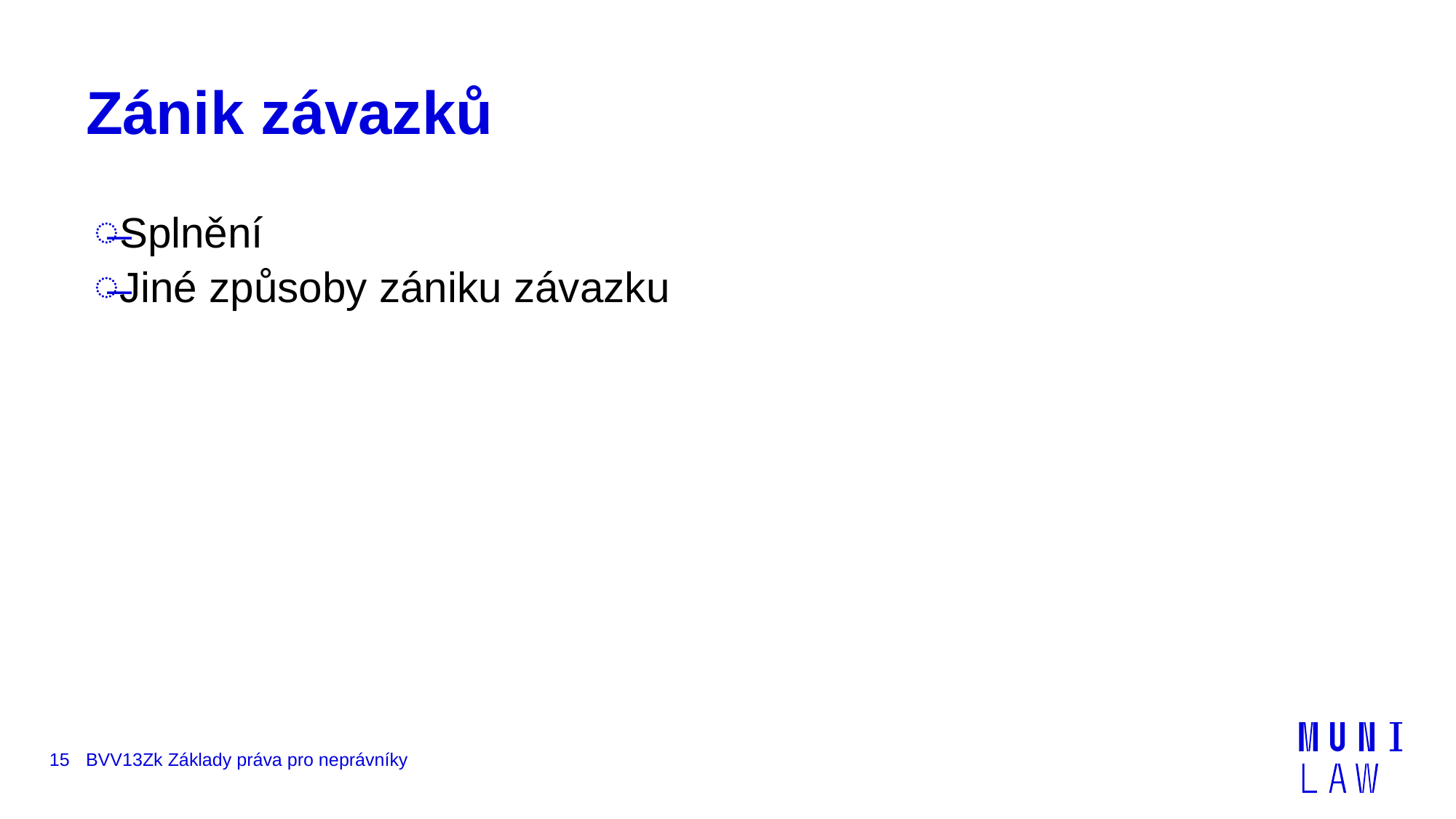

# Zánik závazků
Splnění
Jiné způsoby zániku závazku
15
BVV13Zk Základy práva pro neprávníky